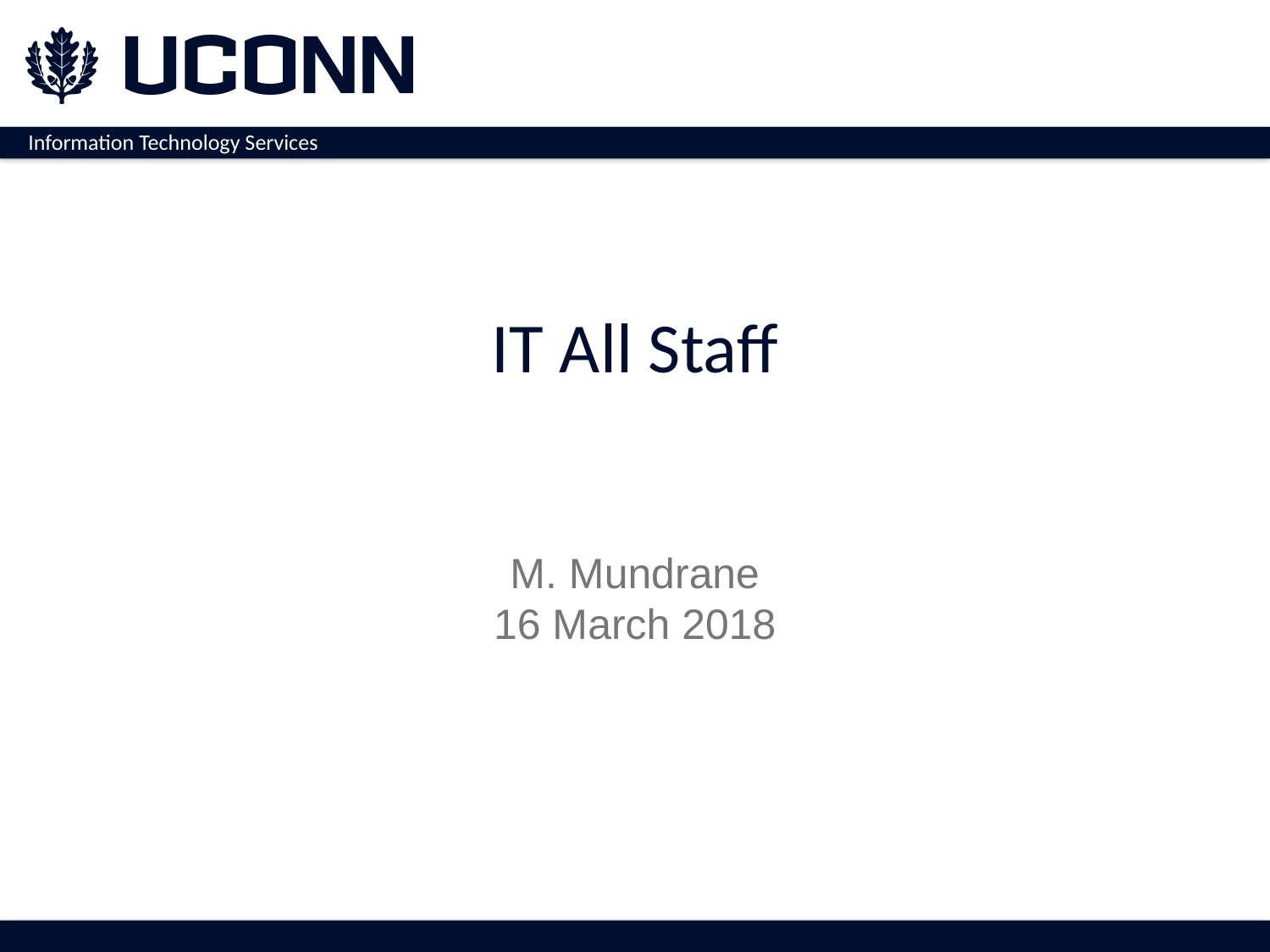

# IT All Staff
M. Mundrane
16 March 2018